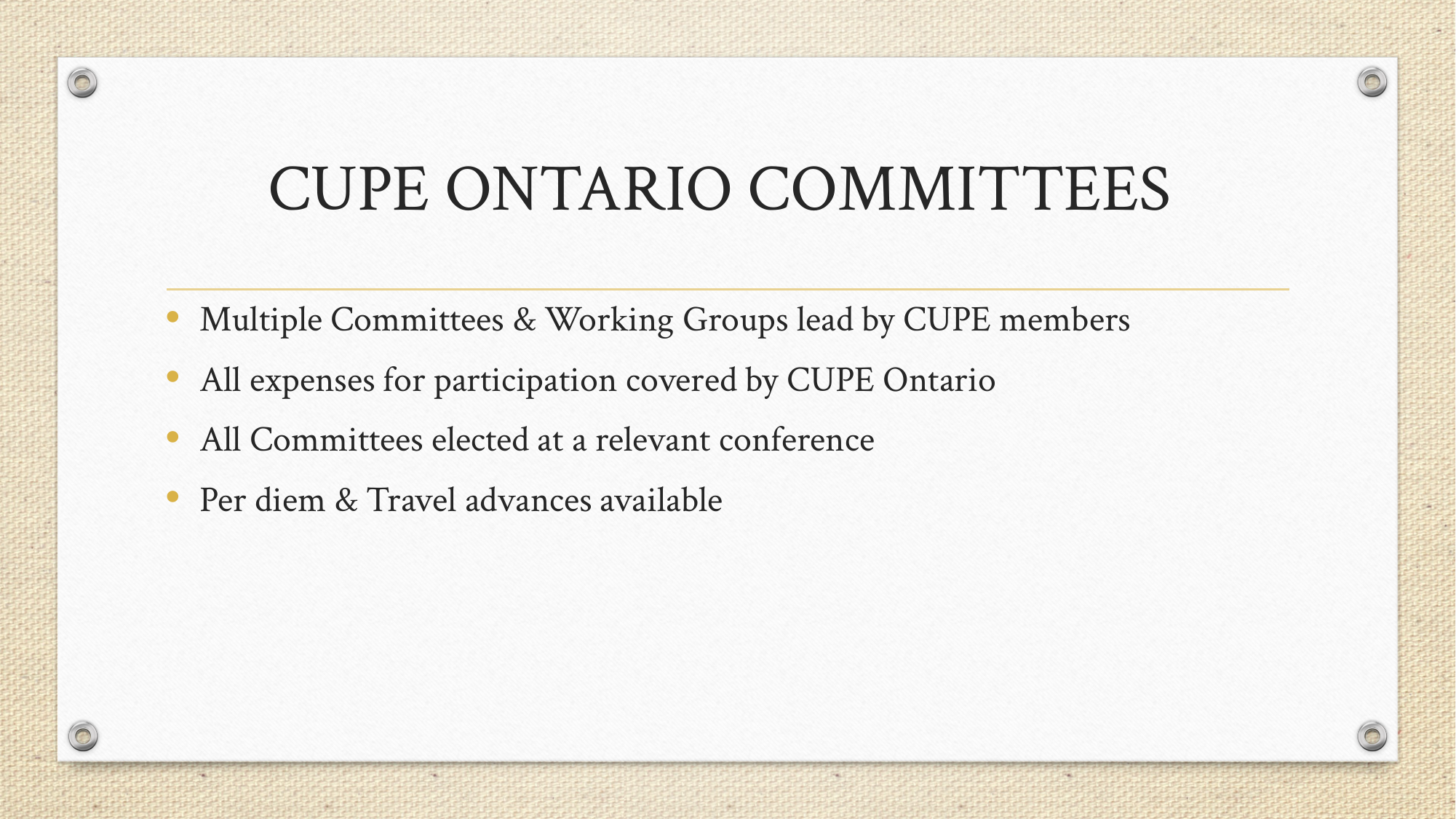

# CUPE ONTARIO COMMITTEES
Multiple Committees & Working Groups lead by CUPE members
All expenses for participation covered by CUPE Ontario
All Committees elected at a relevant conference
Per diem & Travel advances available